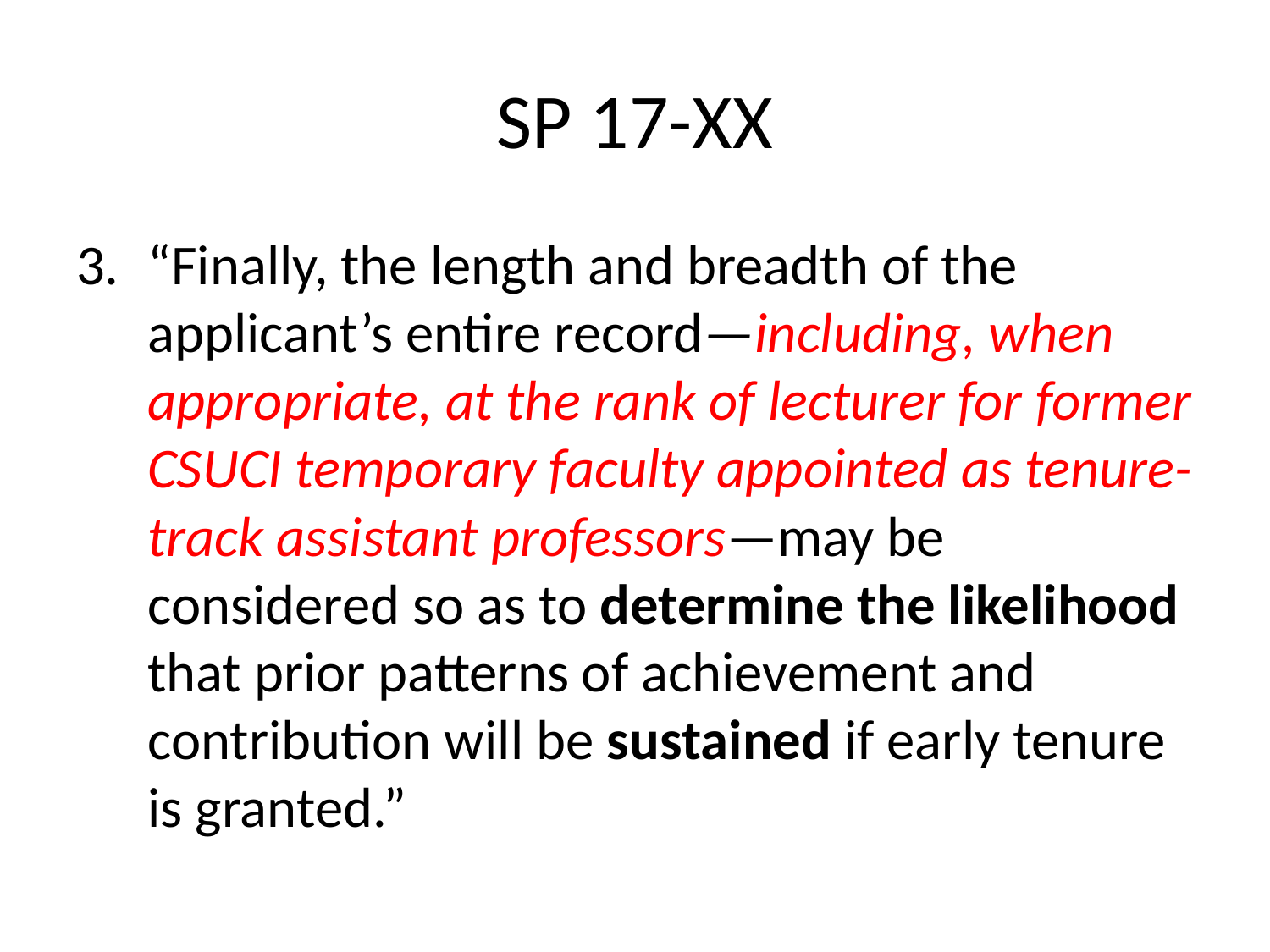

# SP 17-XX
“Finally, the length and breadth of the applicant’s entire record—including, when appropriate, at the rank of lecturer for former CSUCI temporary faculty appointed as tenure-track assistant professors—may be considered so as to determine the likelihood that prior patterns of achievement and contribution will be sustained if early tenure is granted.”